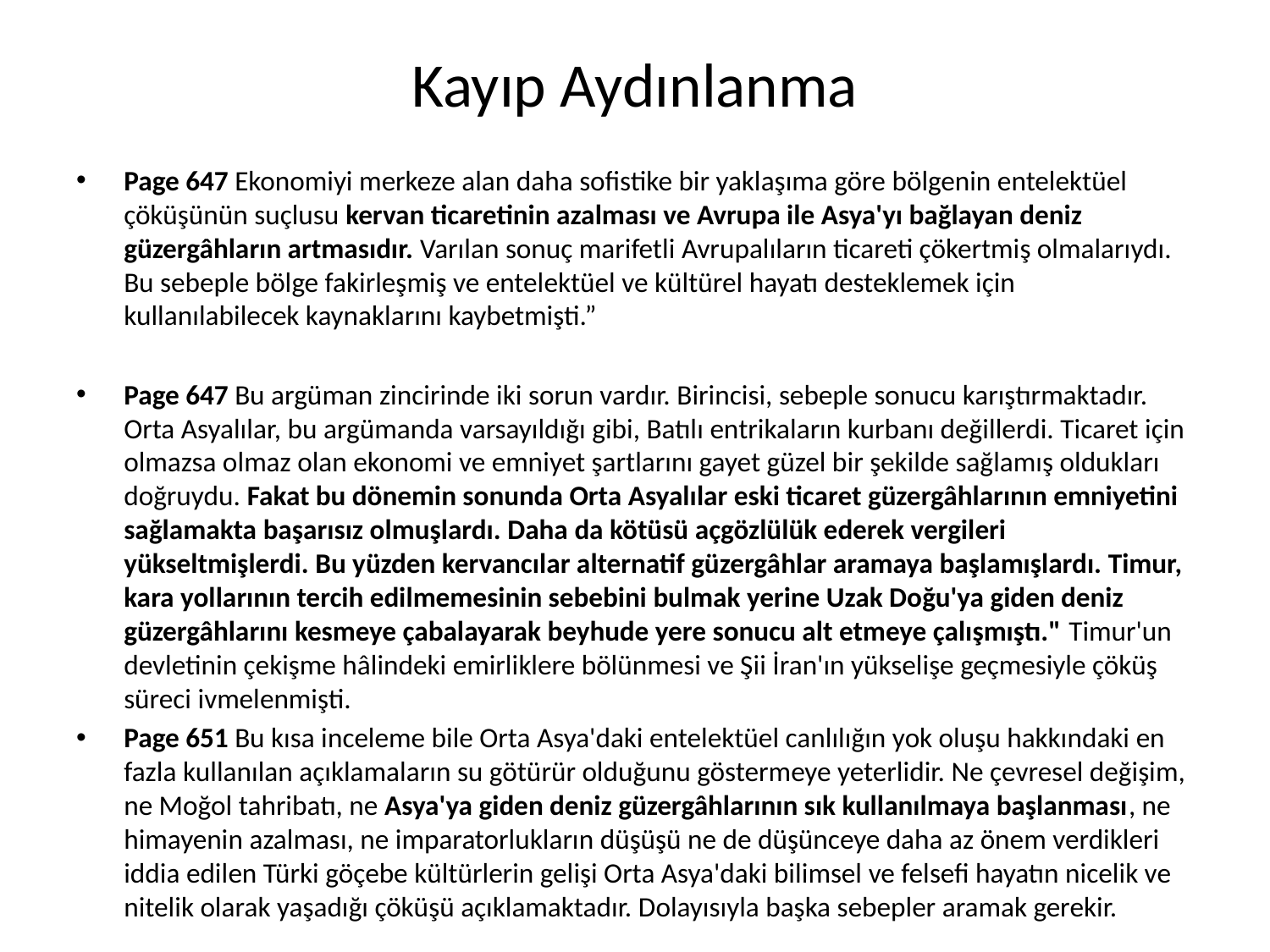

# Kayıp Aydınlanma
Page 647 Ekonomiyi merkeze alan daha sofistike bir yaklaşıma göre bölgenin entelektüel çöküşünün suçlusu kervan ticaretinin azalması ve Avrupa ile Asya'yı bağlayan deniz güzergâhların artmasıdır. Varılan sonuç marifetli Avrupalıların ticareti çökertmiş olmalarıydı. Bu sebeple bölge fakirleşmiş ve entelektüel ve kültürel hayatı desteklemek için kullanılabilecek kaynaklarını kaybetmişti.”

Page 647 Bu argüman zincirinde iki sorun vardır. Birincisi, sebeple sonucu karıştırmaktadır. Orta Asyalılar, bu argümanda varsayıldığı gibi, Batılı entrikaların kurbanı değillerdi. Ticaret için olmazsa olmaz olan ekonomi ve emniyet şartlarını gayet güzel bir şekilde sağlamış oldukları doğruydu. Fakat bu dönemin sonunda Orta Asyalılar eski ticaret güzergâhlarının emniyetini sağlamakta başarısız olmuşlardı. Daha da kötüsü açgözlülük ederek vergileri yükseltmişlerdi. Bu yüzden kervancılar alternatif güzergâhlar aramaya başlamışlardı. Timur, kara yollarının tercih edilmemesinin sebebini bulmak yerine Uzak Doğu'ya giden deniz güzergâhlarını kesmeye çabalayarak beyhude yere sonucu alt etmeye çalışmıştı." Timur'un devletinin çekişme hâlindeki emirliklere bölünmesi ve Şii İran'ın yükselişe geçmesiyle çöküş süreci ivmelenmişti.
Page 651 Bu kısa inceleme bile Orta Asya'daki entelektüel canlılığın yok oluşu hakkındaki en fazla kullanılan açıklamaların su götürür olduğunu göstermeye yeterlidir. Ne çevresel değişim, ne Moğol tahribatı, ne Asya'ya giden deniz güzergâhlarının sık kullanılmaya başlanması, ne himayenin azalması, ne imparatorlukların düşüşü ne de düşünceye daha az önem verdikleri iddia edilen Türki göçebe kültürlerin gelişi Orta Asya'daki bilimsel ve felsefi hayatın nicelik ve nitelik olarak yaşadığı çöküşü açıklamaktadır. Dolayısıyla başka sebepler aramak gerekir.